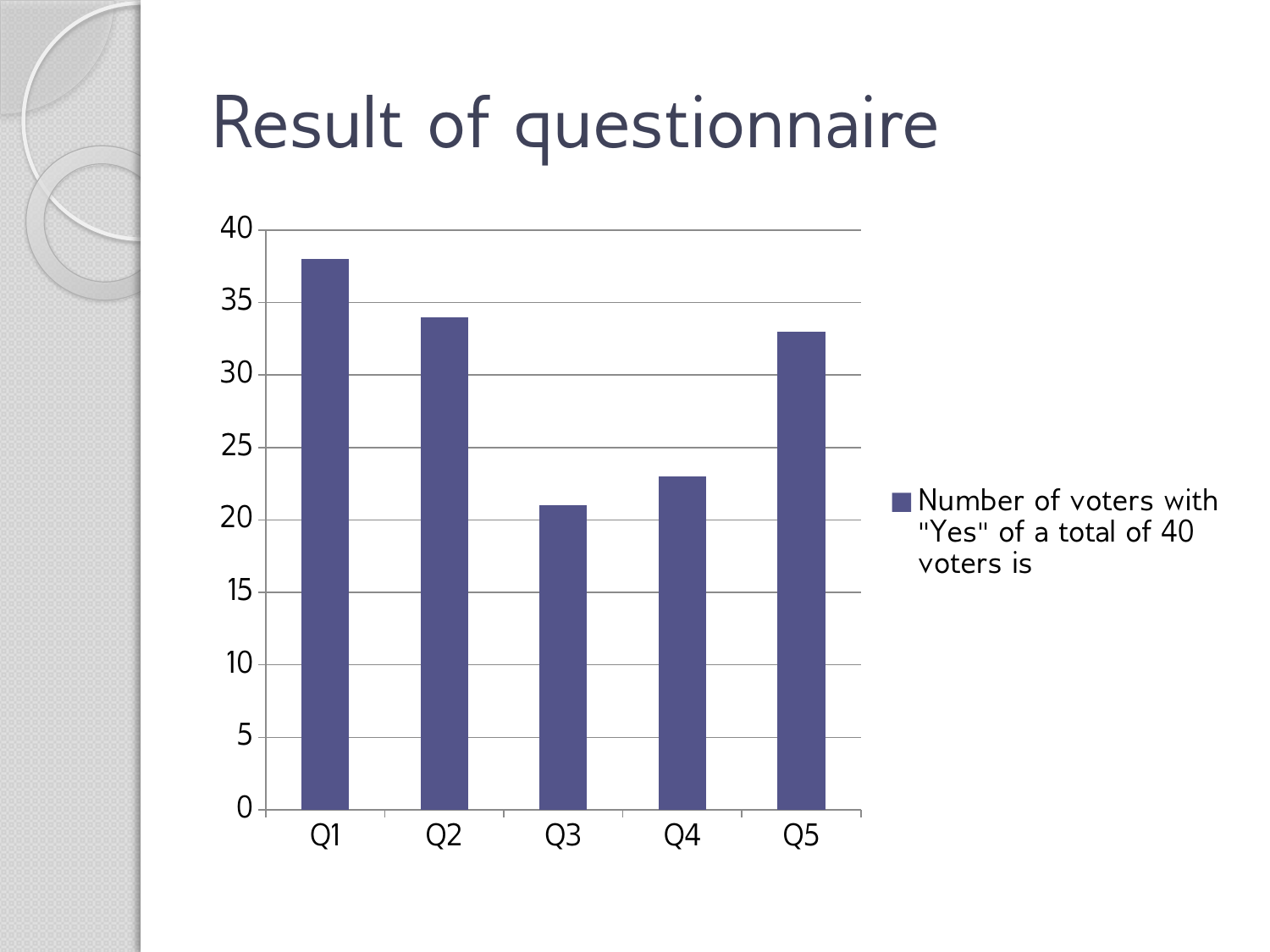

# Result of questionnaire

### Chart

| Category | Number of voters with "Yes" of a total of 40 voters is |
|---|---|
| Q1 | 38.0 |
| Q2 | 34.0 |
| Q3 | 21.0 |
| Q4 | 23.0 |
| Q5 | 33.0 |